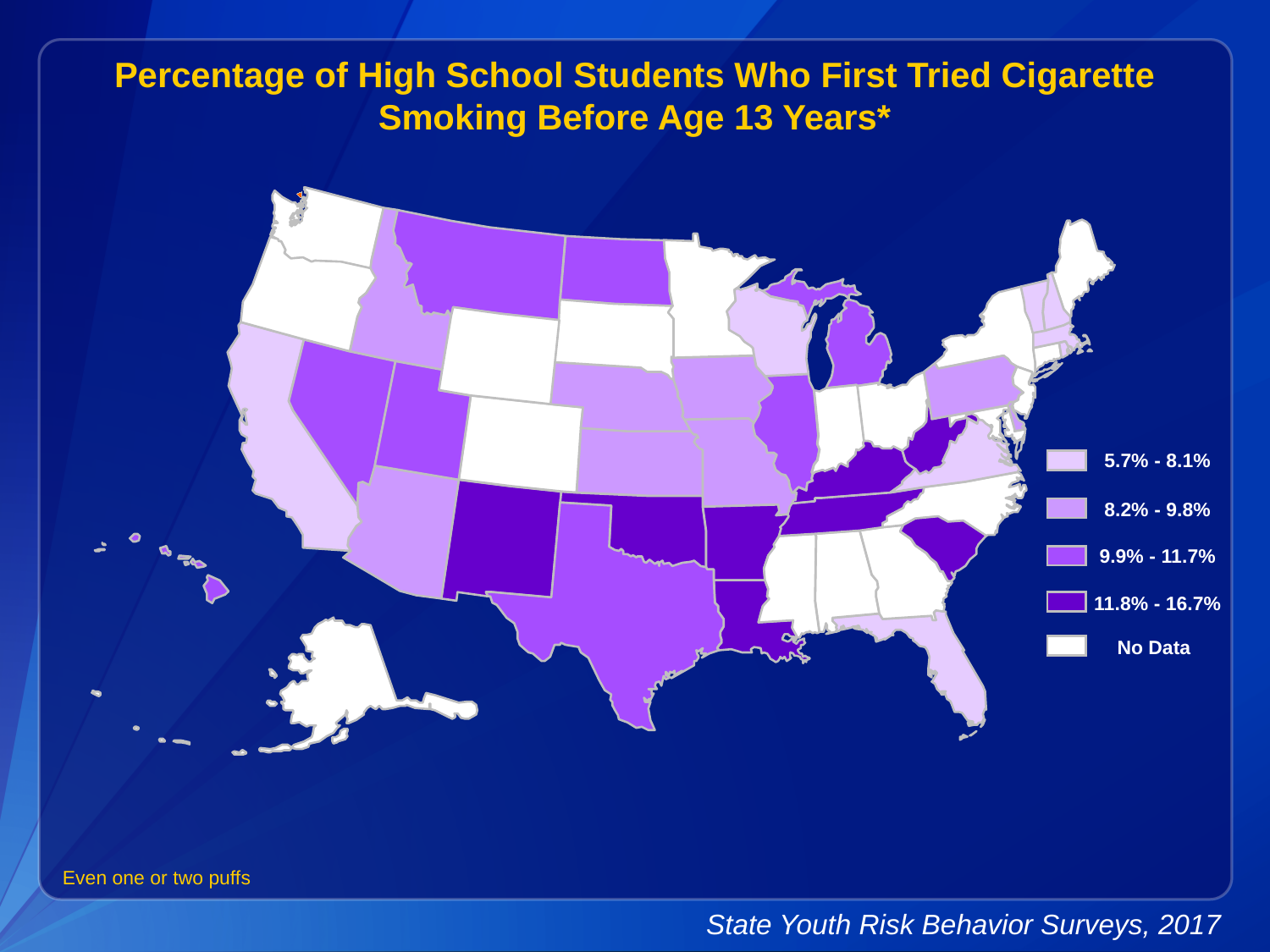

Percentage of High School Students Who First Tried Cigarette Smoking Before Age 13 Years*

5.7% - 8.1%

8.2% - 9.8%

9.9% - 11.7%

11.8% - 16.7%

No Data

Even one or two puffs
State Youth Risk Behavior Surveys, 2017